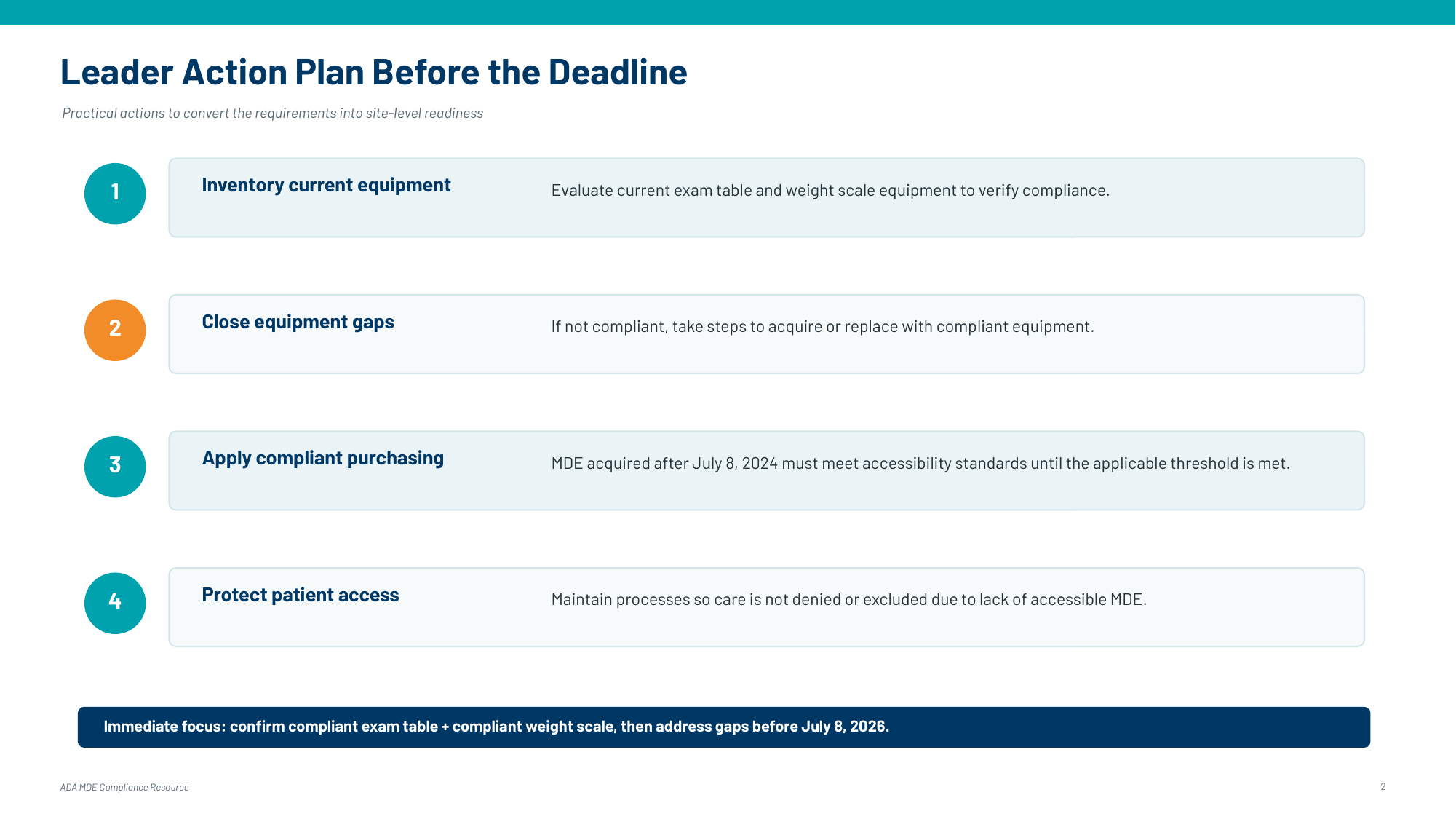

Leader Action Plan Before the Deadline
Practical actions to convert the requirements into site-level readiness

Inventory current equipment
Evaluate current exam table and weight scale equipment to verify compliance.
1

Close equipment gaps
If not compliant, take steps to acquire or replace with compliant equipment.
2

Apply compliant purchasing
MDE acquired after July 8, 2024 must meet accessibility standards until the applicable threshold is met.
3

Protect patient access
Maintain processes so care is not denied or excluded due to lack of accessible MDE.
4

Immediate focus: confirm compliant exam table + compliant weight scale, then address gaps before July 8, 2026.
2
ADA MDE Compliance Resource